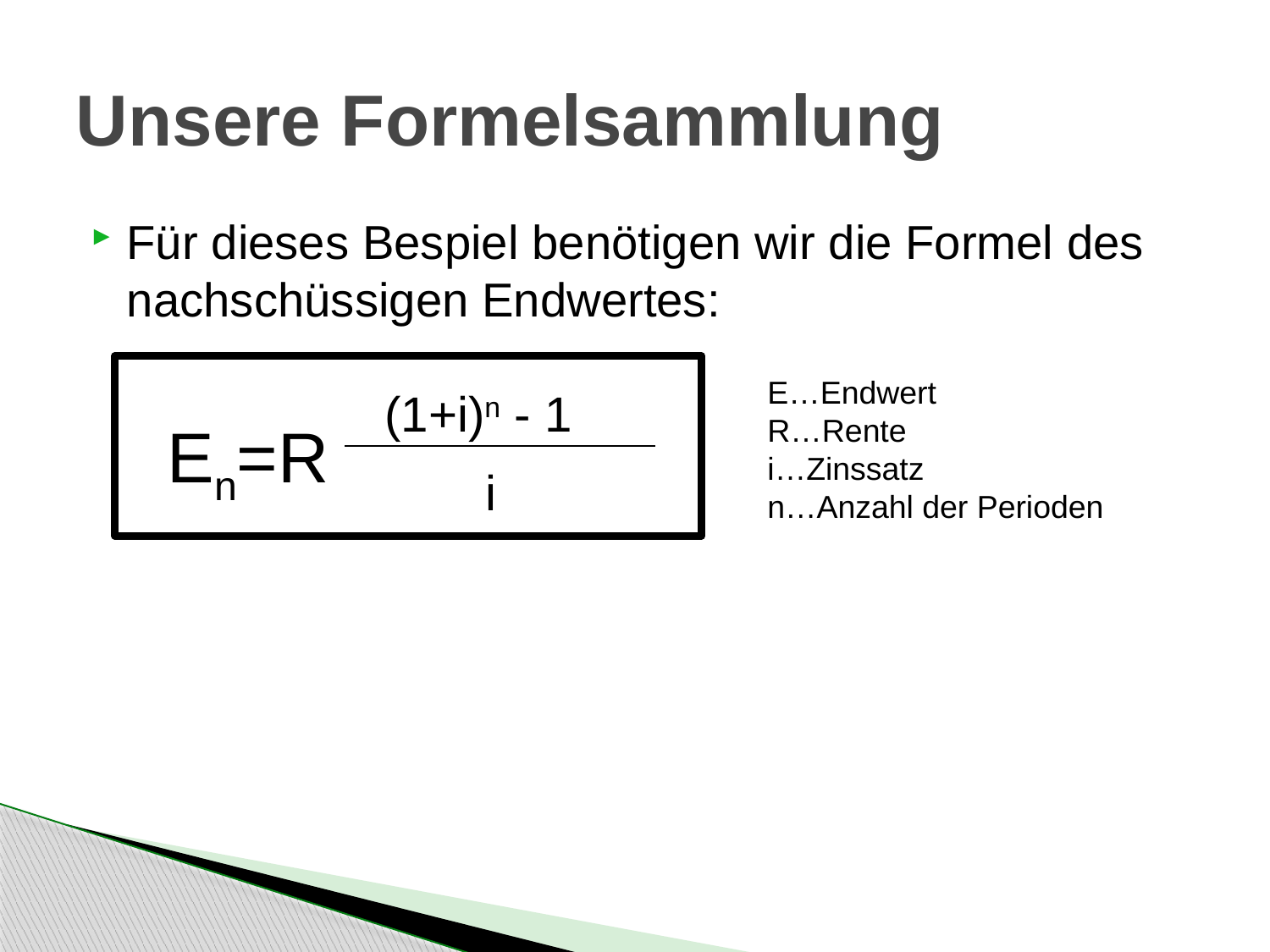

# Unsere Formelsammlung
Für dieses Bespiel benötigen wir die Formel des nachschüssigen Endwertes:

E…Endwert
R…Rente
i…Zinssatz
n…Anzahl der Perioden
(1+i)n - 1
En=R
i